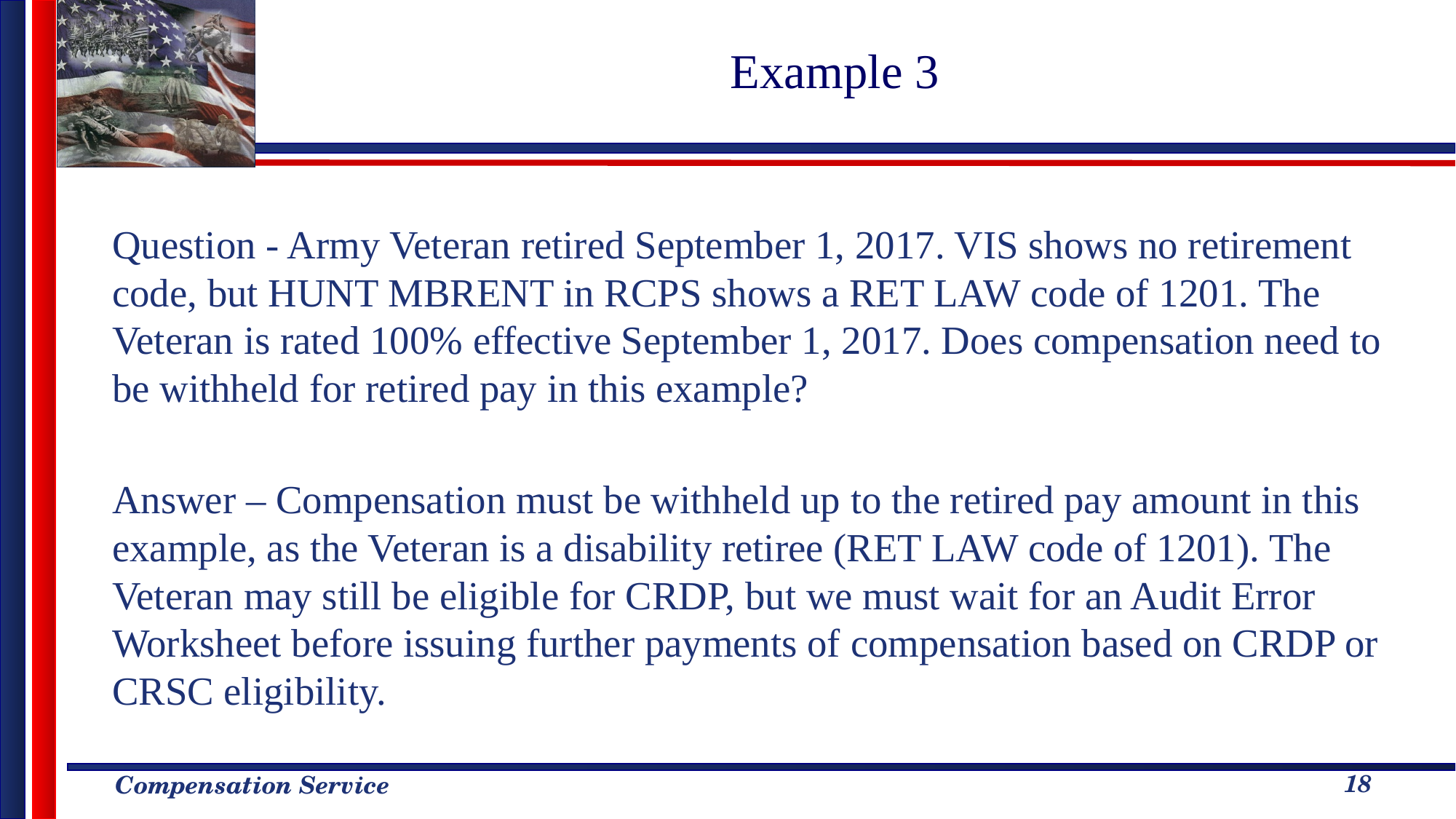

# Example 3
Question - Army Veteran retired September 1, 2017. VIS shows no retirement code, but HUNT MBRENT in RCPS shows a RET LAW code of 1201. The Veteran is rated 100% effective September 1, 2017. Does compensation need to be withheld for retired pay in this example?

Answer – Compensation must be withheld up to the retired pay amount in this example, as the Veteran is a disability retiree (RET LAW code of 1201). The Veteran may still be eligible for CRDP, but we must wait for an Audit Error Worksheet before issuing further payments of compensation based on CRDP or CRSC eligibility.

18